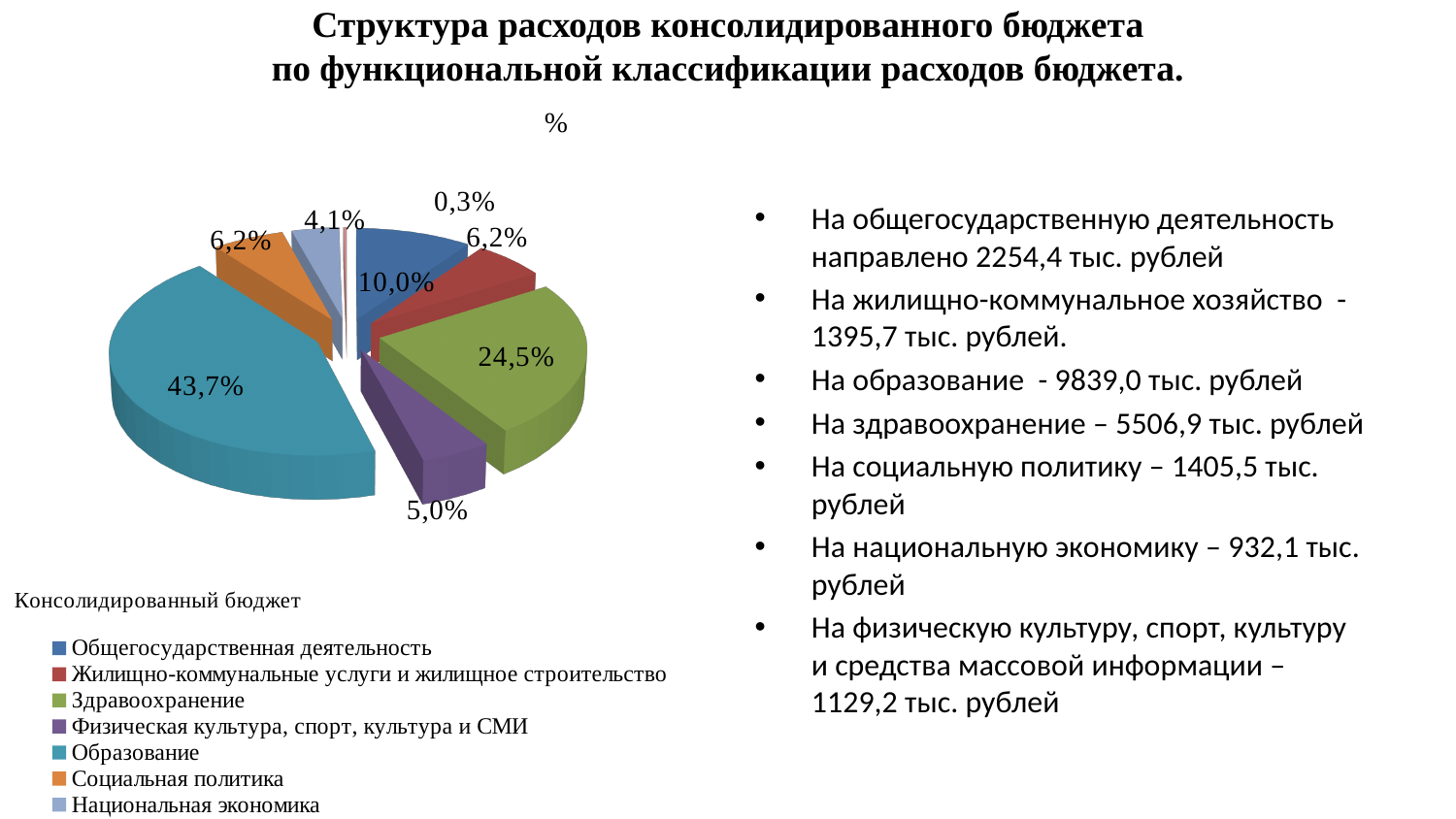

# Структура расходов консолидированного бюджета по функциональной классификации расходов бюджета.

[unsupported chart]

На общегосударственную деятельность направлено 2254,4 тыс. рублей
На жилищно-коммунальное хозяйство  - 1395,7 тыс. рублей.
На образование  - 9839,0 тыс. рублей
На здравоохранение – 5506,9 тыс. рублей
На социальную политику – 1405,5 тыс. рублей
На национальную экономику – 932,1 тыс. рублей
На физическую культуру, спорт, культуру и средства массовой информации – 1129,2 тыс. рублей